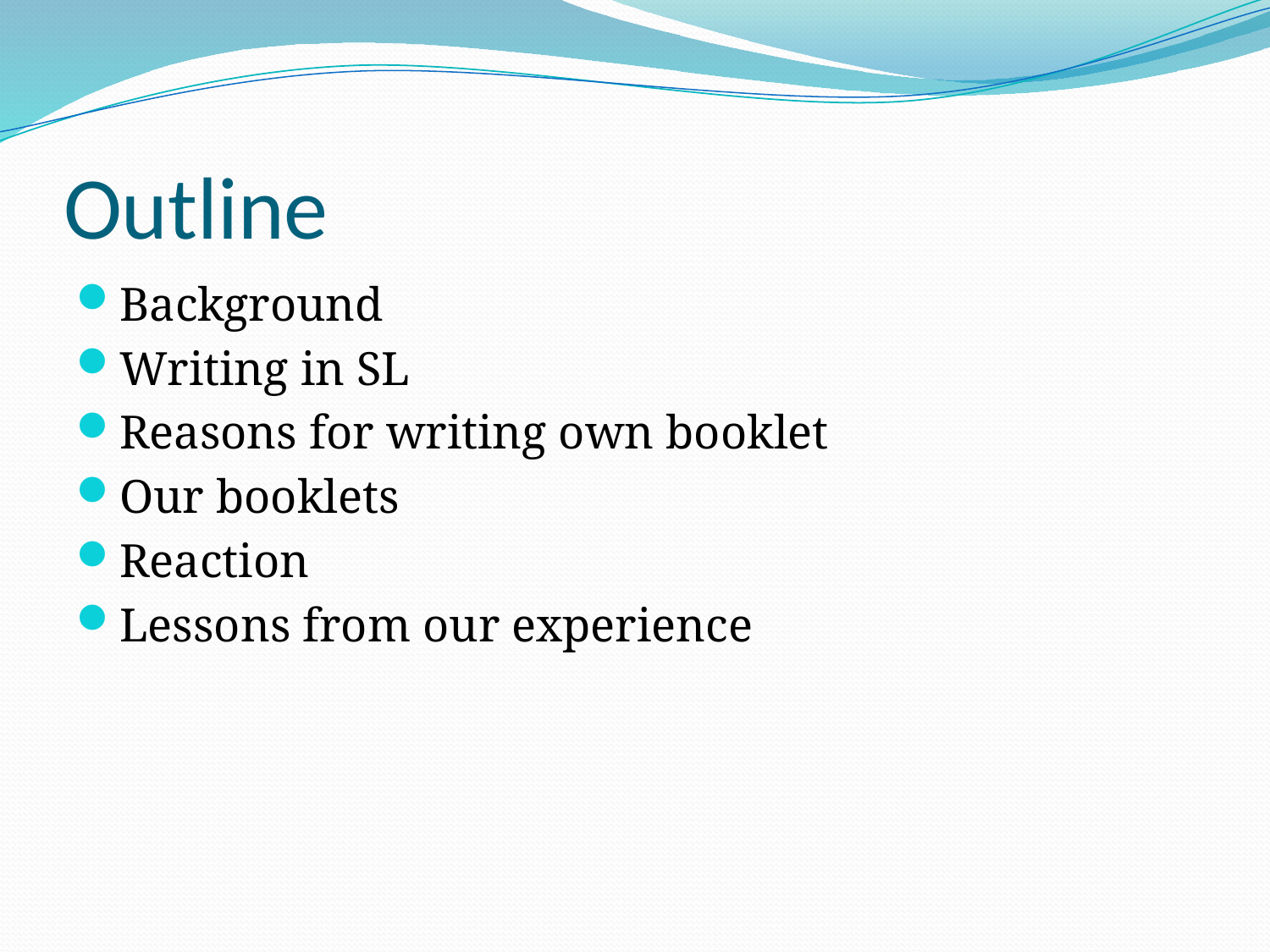

# Outline
Background
Writing in SL
Reasons for writing own booklet
Our booklets
Reaction
Lessons from our experience